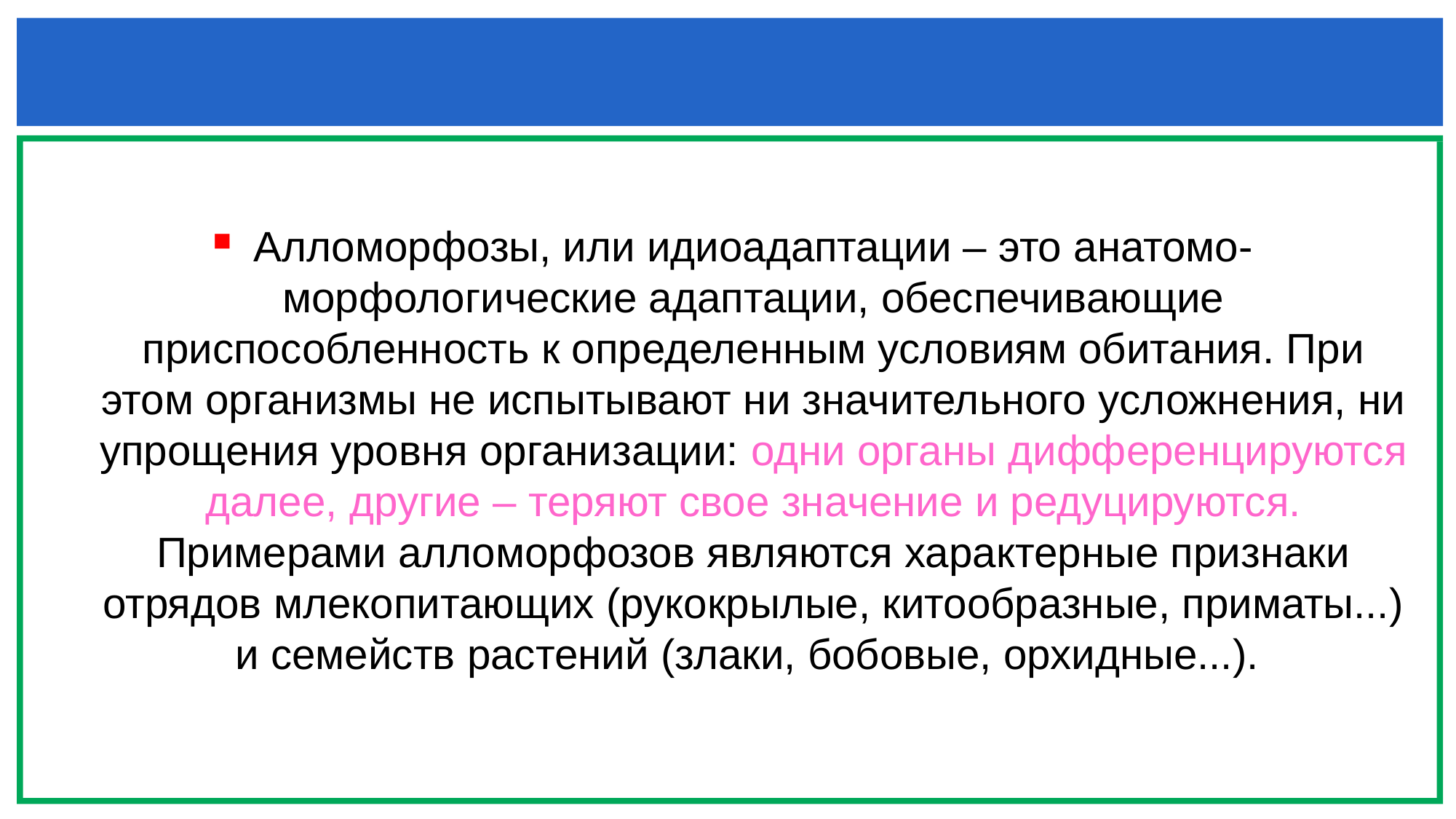

#

Алломорфозы, или идиоадаптации – это анатомо-морфологические адаптации, обеспечивающие приспособленность к определенным условиям обитания. При этом организмы не испытывают ни значительного усложнения, ни упрощения уровня организации: одни органы дифференцируются далее, другие – теряют свое значение и редуцируются. Примерами алломорфозов являются характерные признаки отрядов млекопитающих (рукокрылые, китообразные, приматы...) и семейств растений (злаки, бобовые, орхидные...).